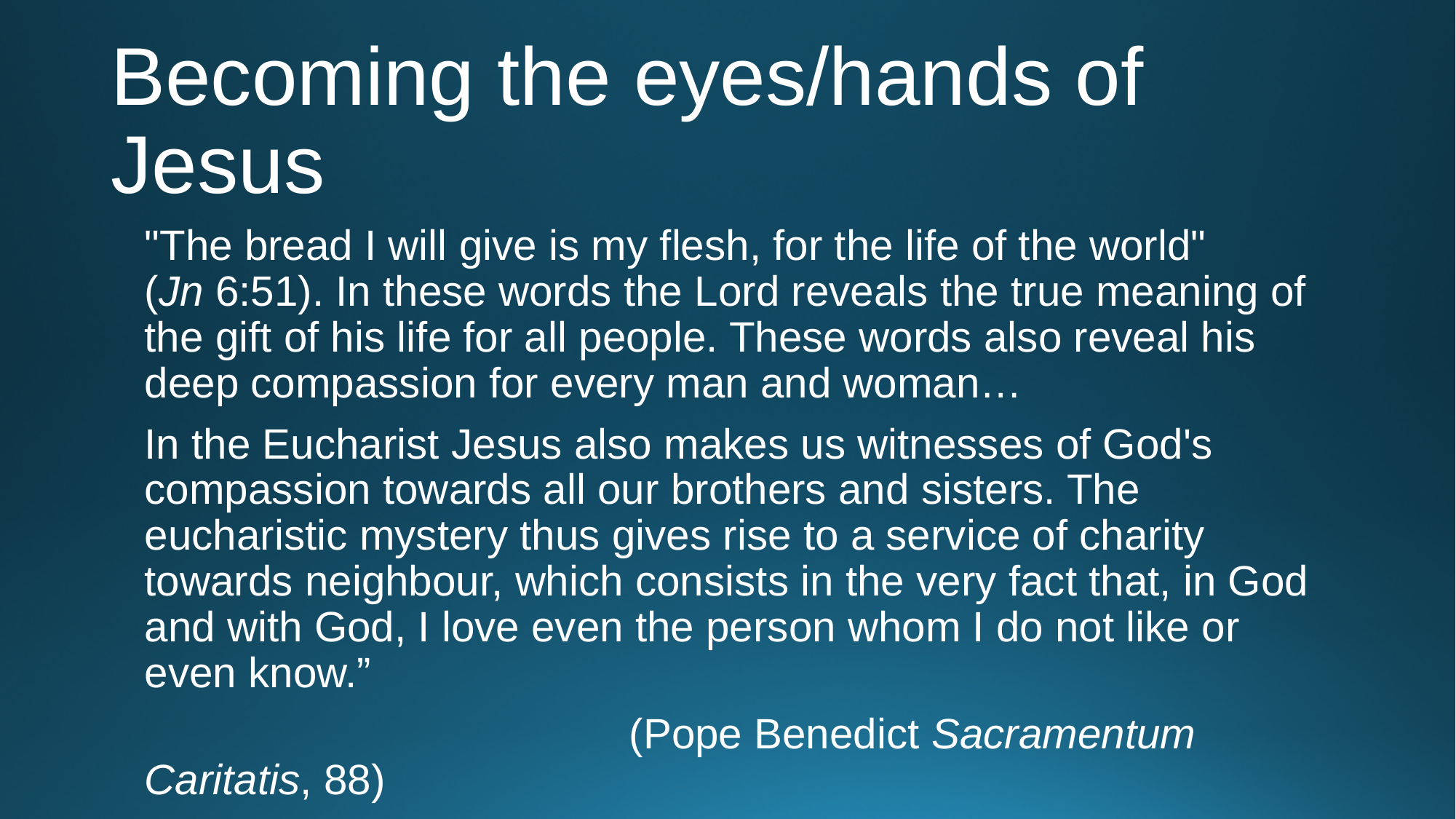

# Becoming the eyes/hands of Jesus
"The bread I will give is my flesh, for the life of the world" (Jn 6:51). In these words the Lord reveals the true meaning of the gift of his life for all people. These words also reveal his deep compassion for every man and woman…
In the Eucharist Jesus also makes us witnesses of God's compassion towards all our brothers and sisters. The eucharistic mystery thus gives rise to a service of charity towards neighbour, which consists in the very fact that, in God and with God, I love even the person whom I do not like or even know.”
                                         (Pope Benedict Sacramentum Caritatis, 88)